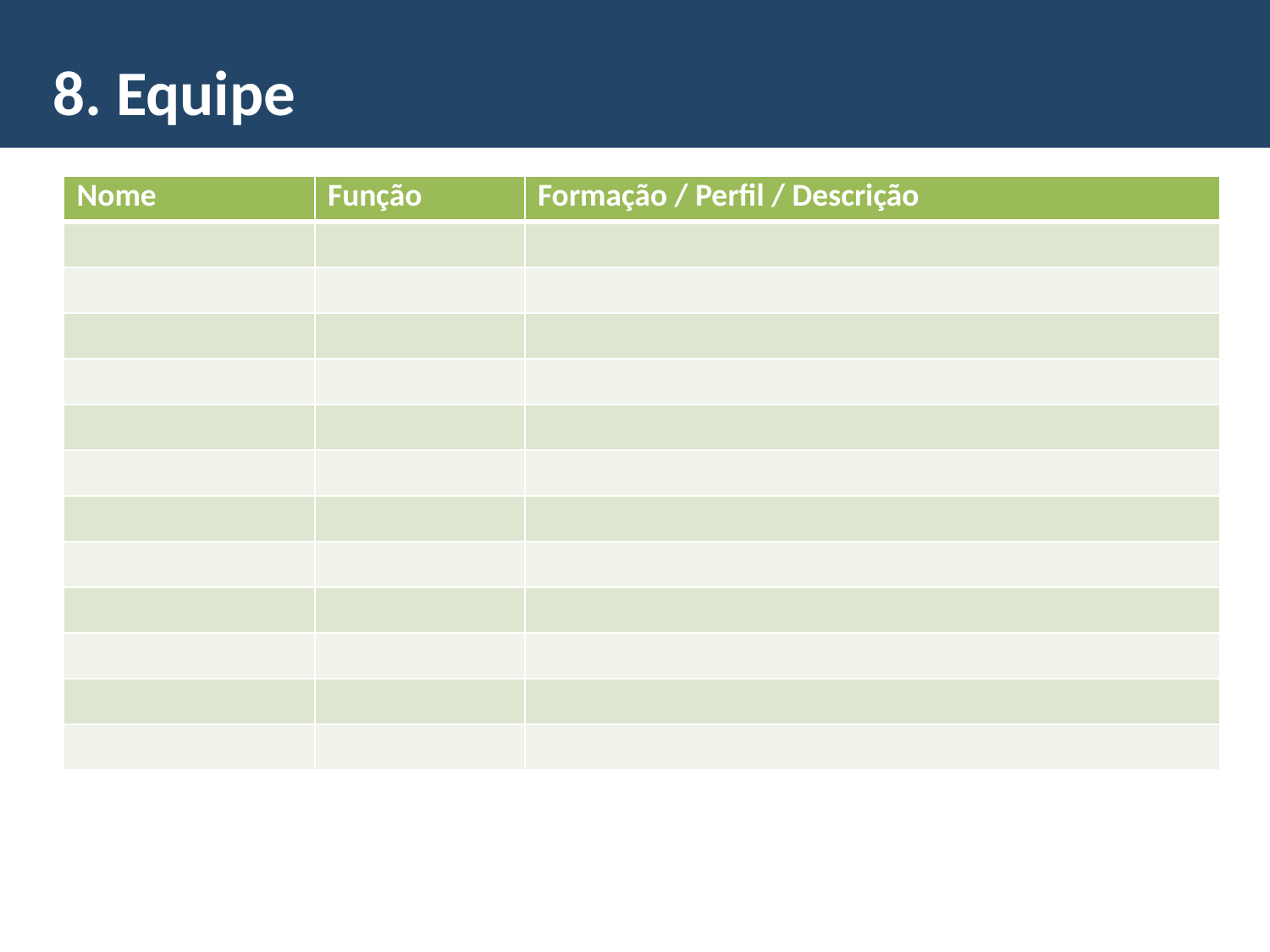

8. Equipe
| Nome | Função | Formação / Perfil / Descrição |
| --- | --- | --- |
|  |  |  |
|  |  |  |
|  |  |  |
|  |  |  |
|  |  |  |
|  |  |  |
|  |  |  |
|  |  |  |
|  |  |  |
|  |  |  |
|  |  |  |
|  |  |  |